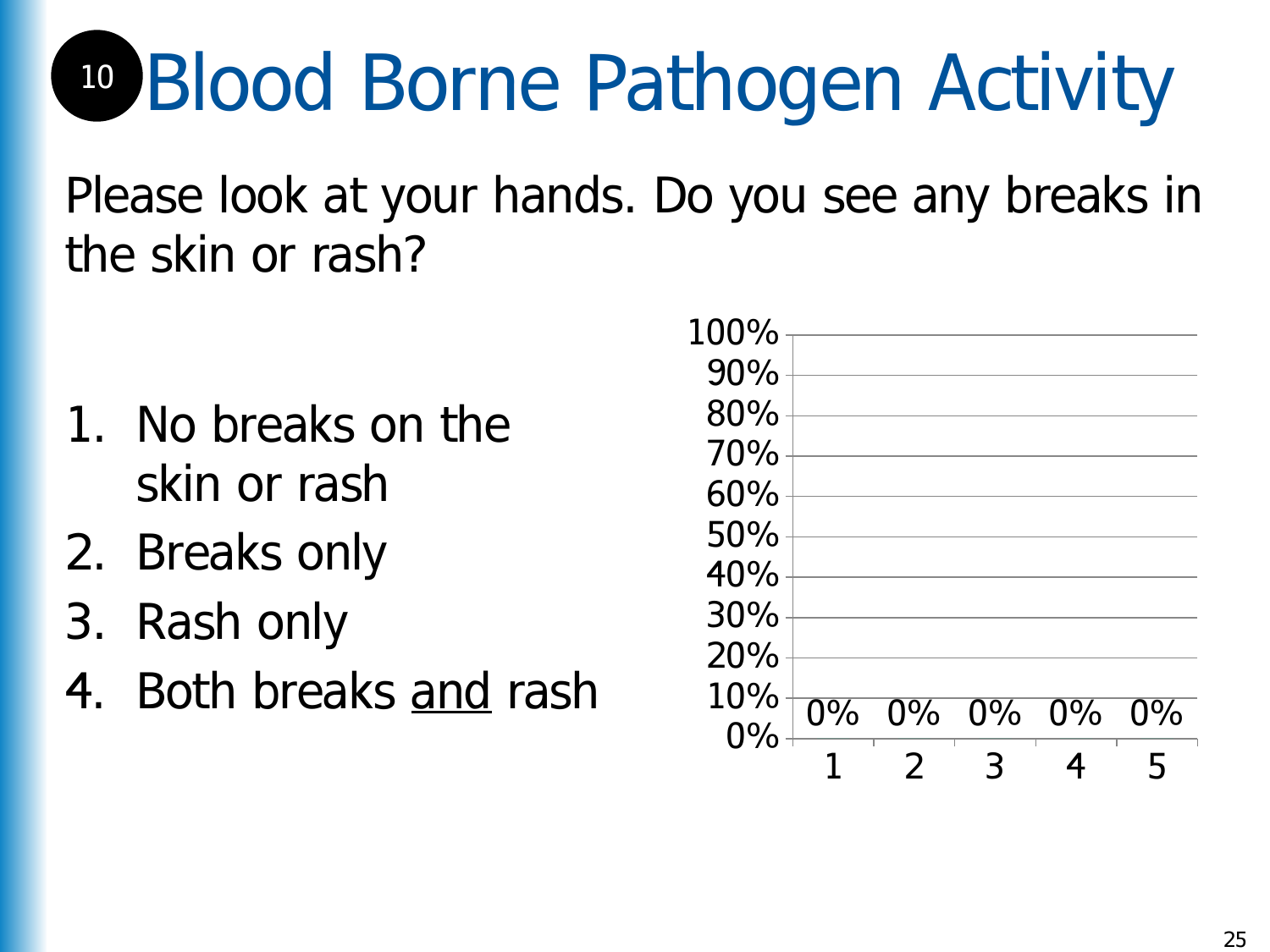

Blood Borne Pathogen Activity
10
Please look at your hands. Do you see any breaks in the skin or rash?

### Chart

| Category | 1 |
|---|---|
| 1 | 0.0 |
| 2 | 0.0 |
| 3 | 0.0 |
| 4 | 0.0 |
| 5 | 0.0 |
No breaks on the skin or rash
Breaks only
Rash only
Both breaks and rash

25